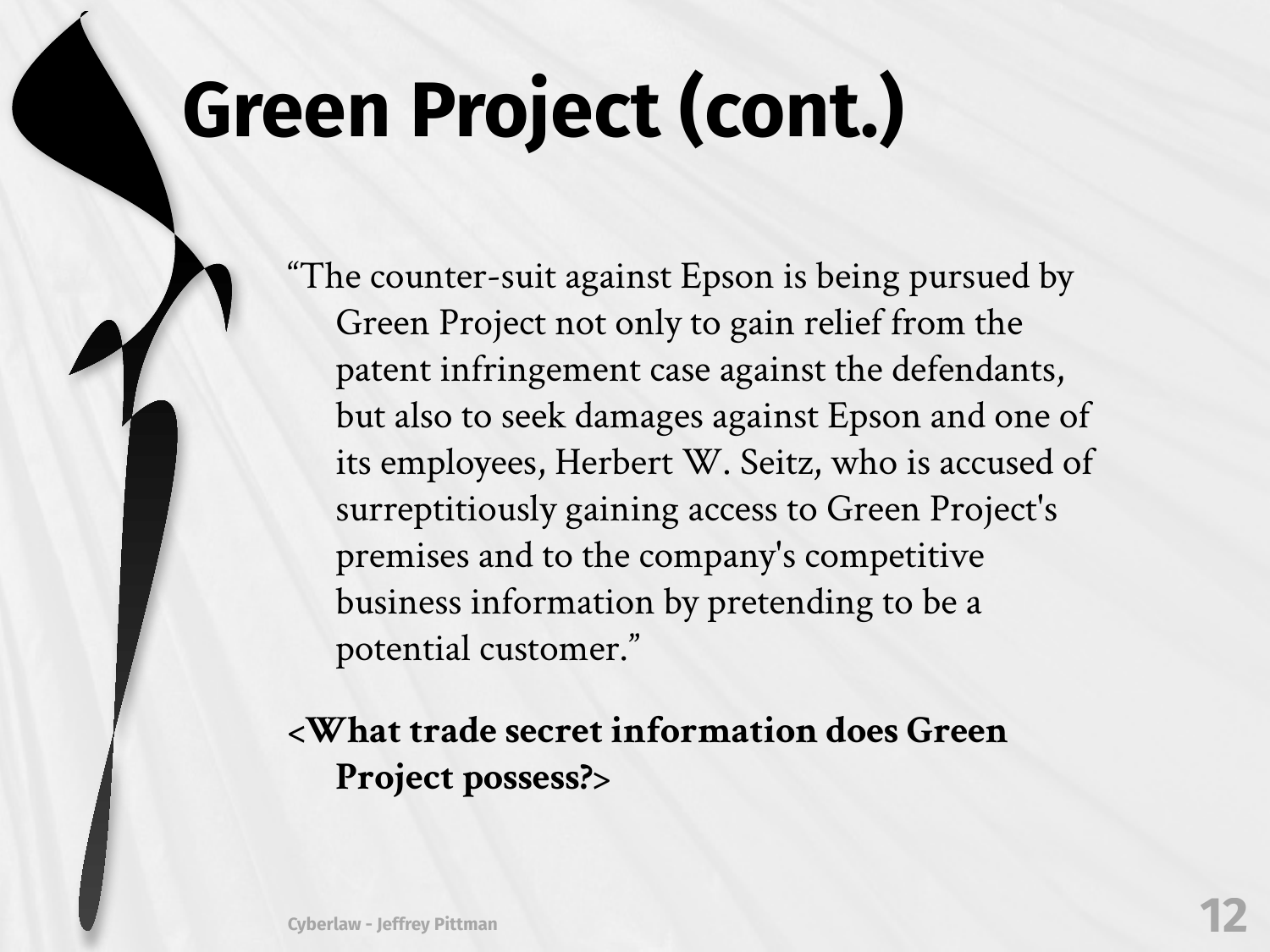

# Green Project (cont.)
“The counter-suit against Epson is being pursued by Green Project not only to gain relief from the patent infringement case against the defendants, but also to seek damages against Epson and one of its employees, Herbert W. Seitz, who is accused of surreptitiously gaining access to Green Project's premises and to the company's competitive business information by pretending to be a potential customer.”
<What trade secret information does Green Project possess?>
12
Cyberlaw - Jeffrey Pittman